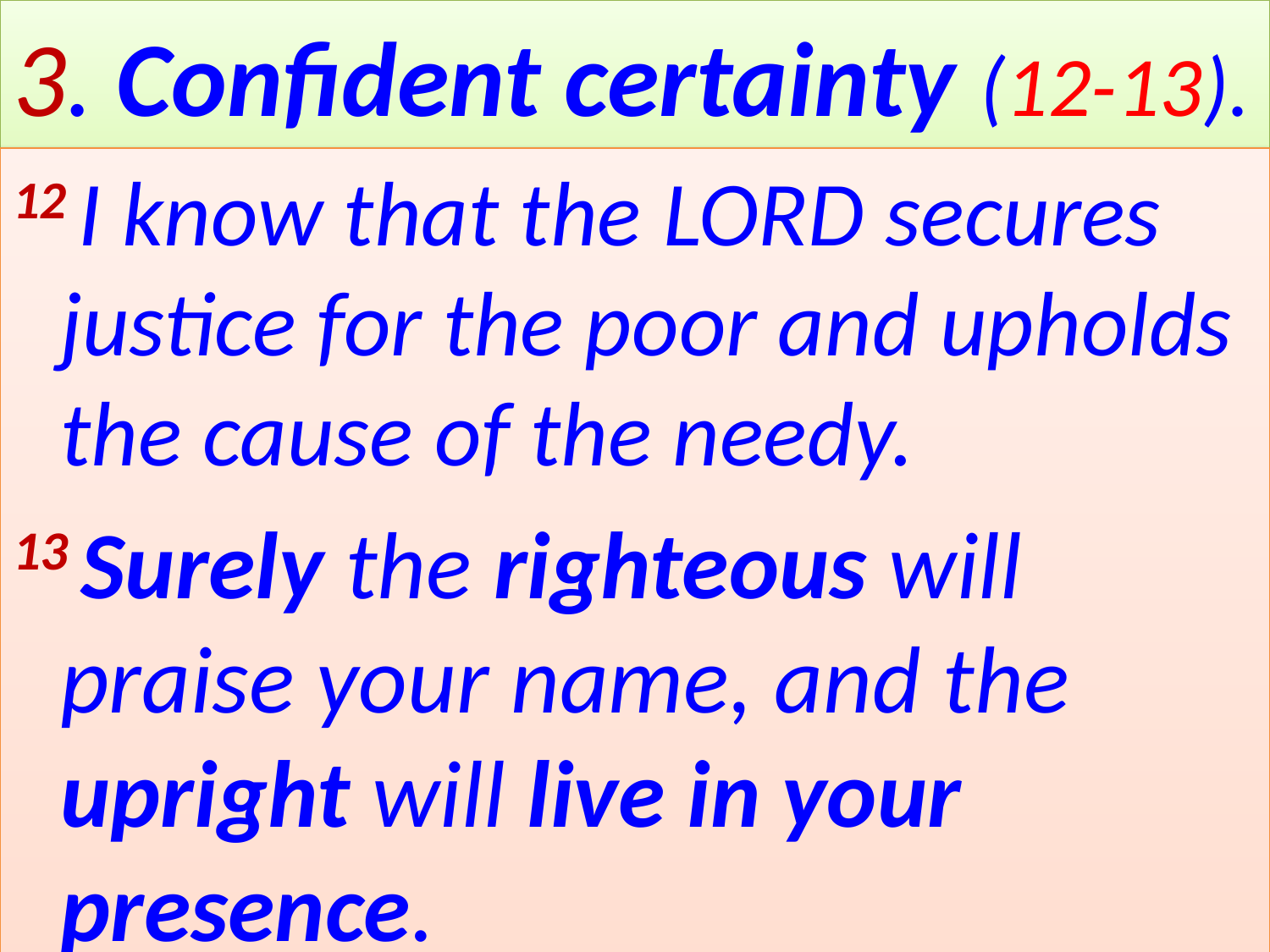

# 3. Confident certainty (12-13).
12 I know that the Lord secures justice for the poor and upholds the cause of the needy.
13 Surely the righteous will praise your name, and the upright will live in your presence.